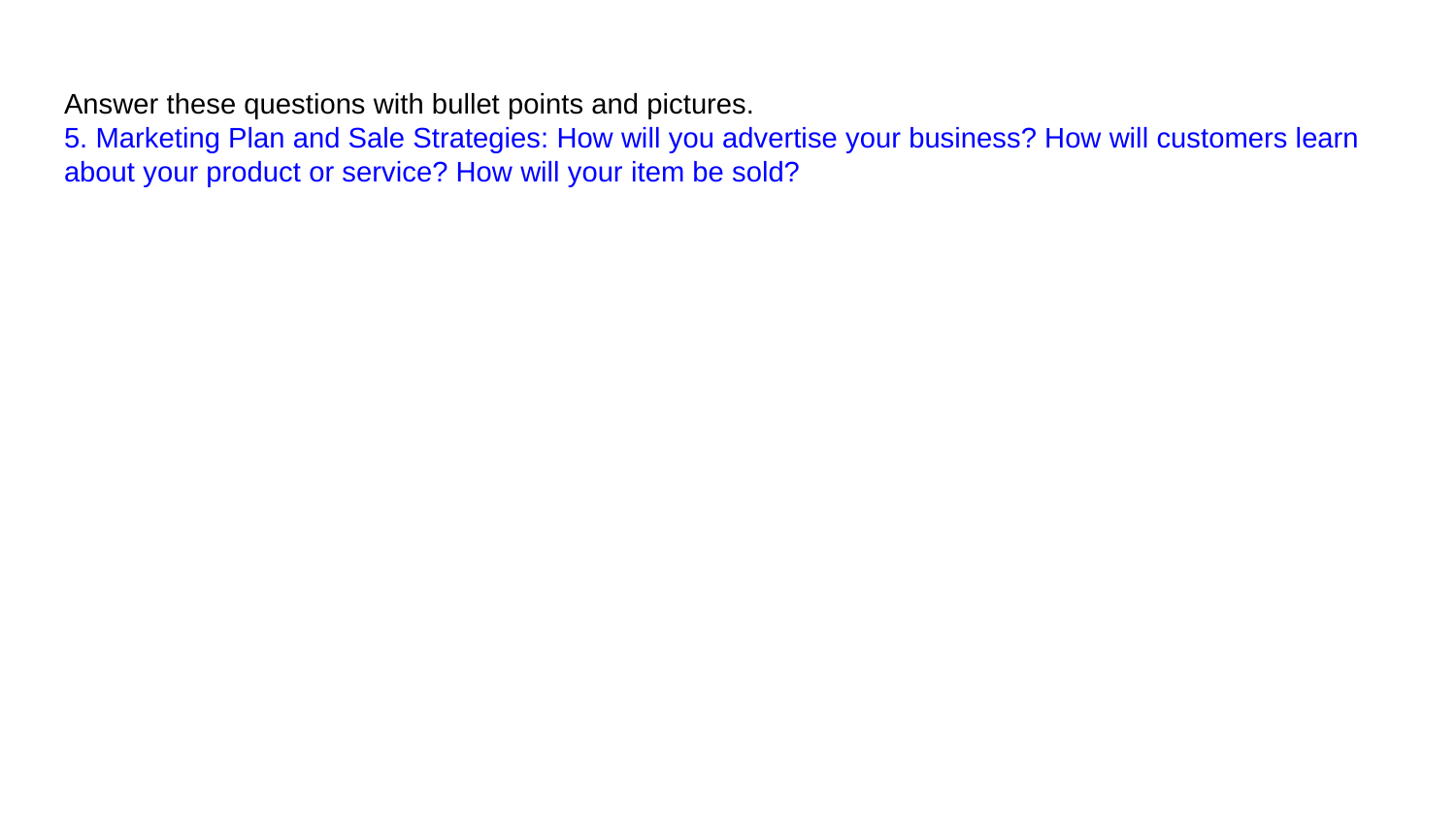

# Answer these questions with bullet points and pictures.
5. Marketing Plan and Sale Strategies: How will you advertise your business? How will customers learn about your product or service? How will your item be sold?